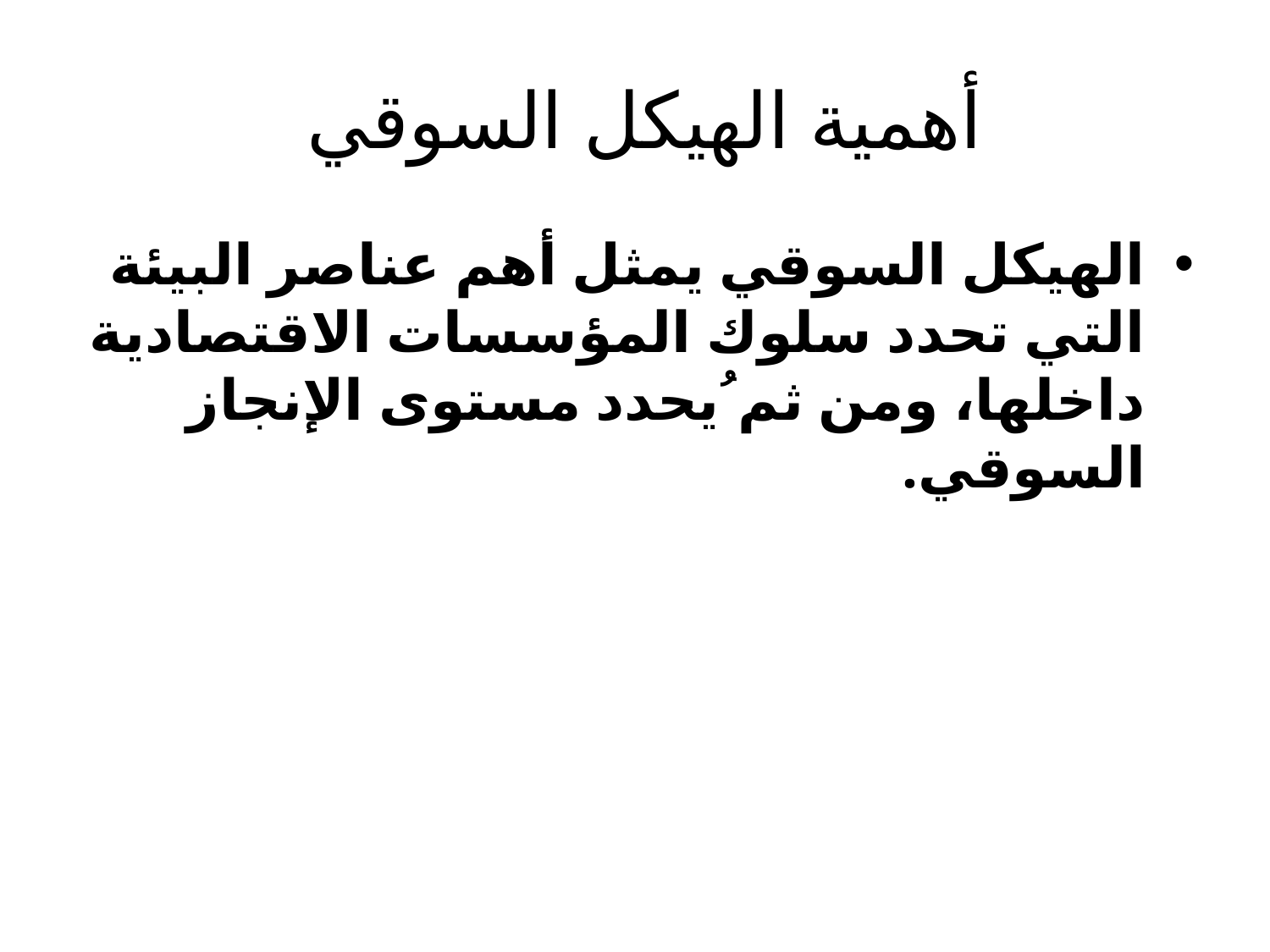

# أهمية الهيكل السوقي
الهيكل السوقي يمثل أهم عناصر البيئة التي تحدد سلوك المؤسسات الاقتصادية داخلها، ومن ثم ُيحدد مستوى الإنجاز السوقي.